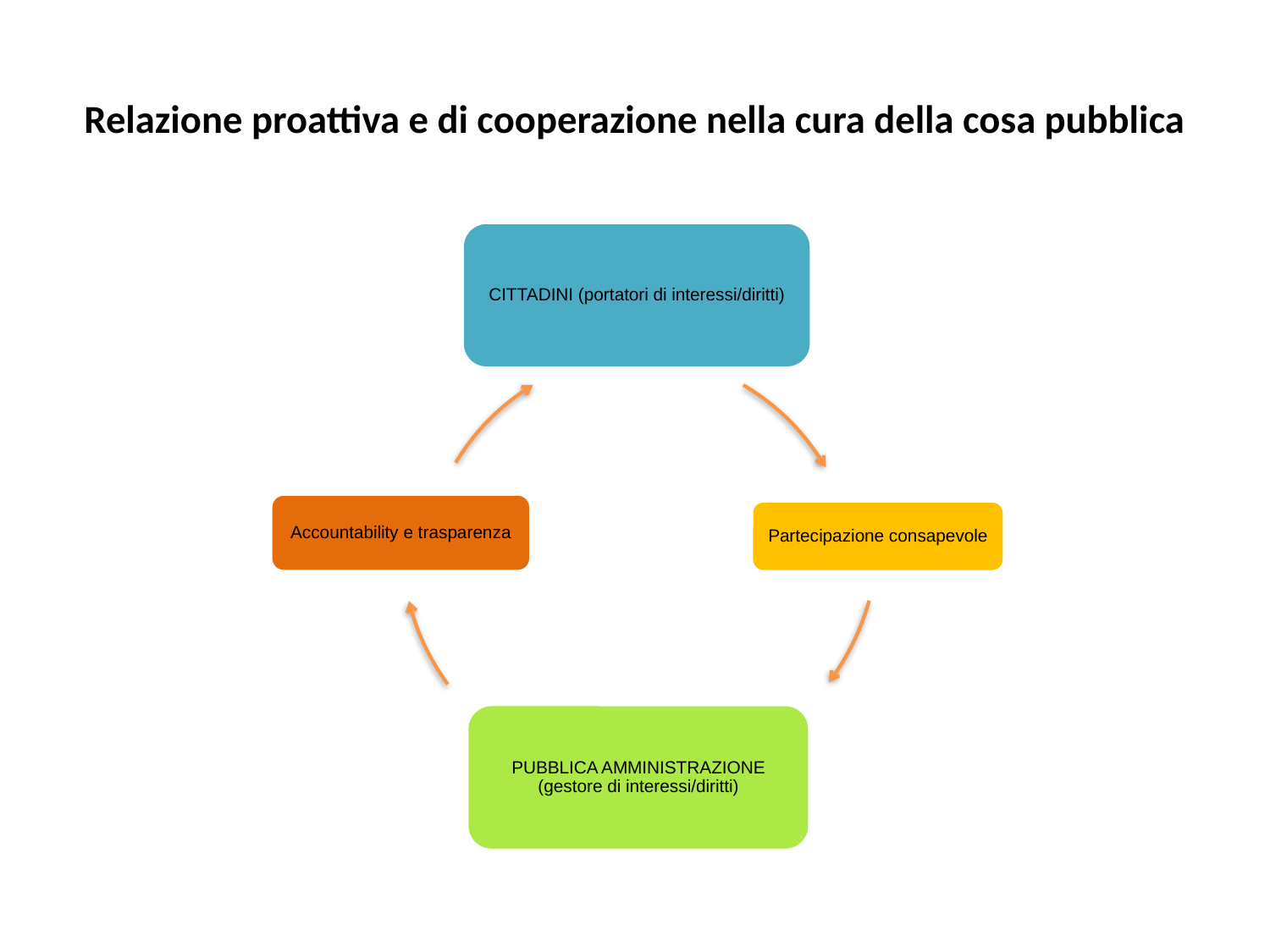

# Relazione proattiva e di cooperazione nella cura della cosa pubblica
CITTADINI (portatori di interessi/diritti)
Partecipazione consapevole
PUBBLICA AMMINISTRAZIONE (gestore di interessi/diritti)
Accountability e trasparenza